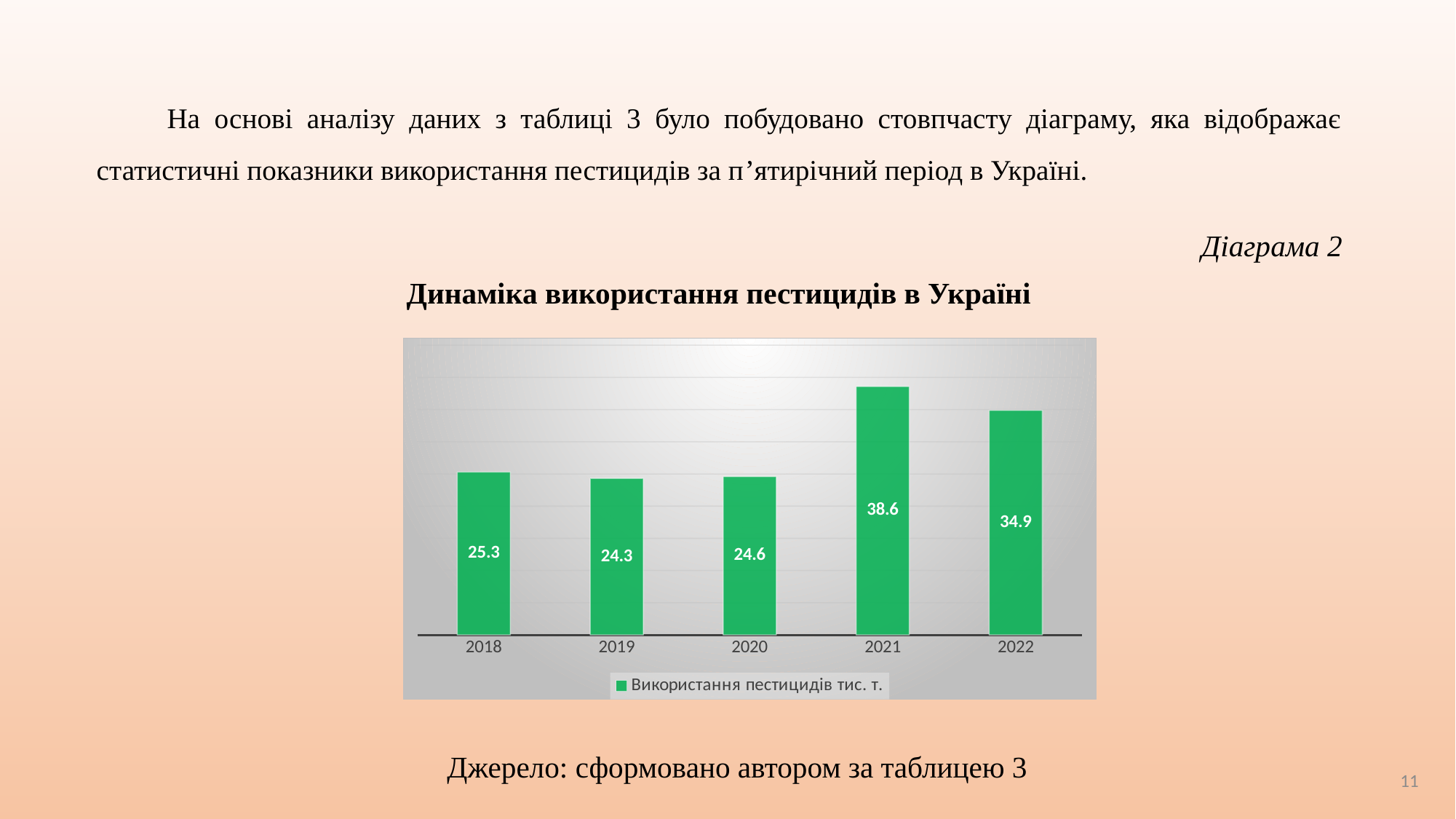

# На основі аналізу даних з таблиці 3 було побудовано стовпчасту діаграму, яка відображає статистичні показники використання пестицидів за п’ятирічний період в Україні.
Діаграма 2
  Динаміка використання пестицидів в Україні

Джерело: сформовано автором за таблицею 3

### Chart

| Category | Використання пестицидів тис. т. |
|---|---|
| 2018 | 25.3 |
| 2019 | 24.3 |
| 2020 | 24.6 |
| 2021 | 38.6 |
| 2022 | 34.9 |
11